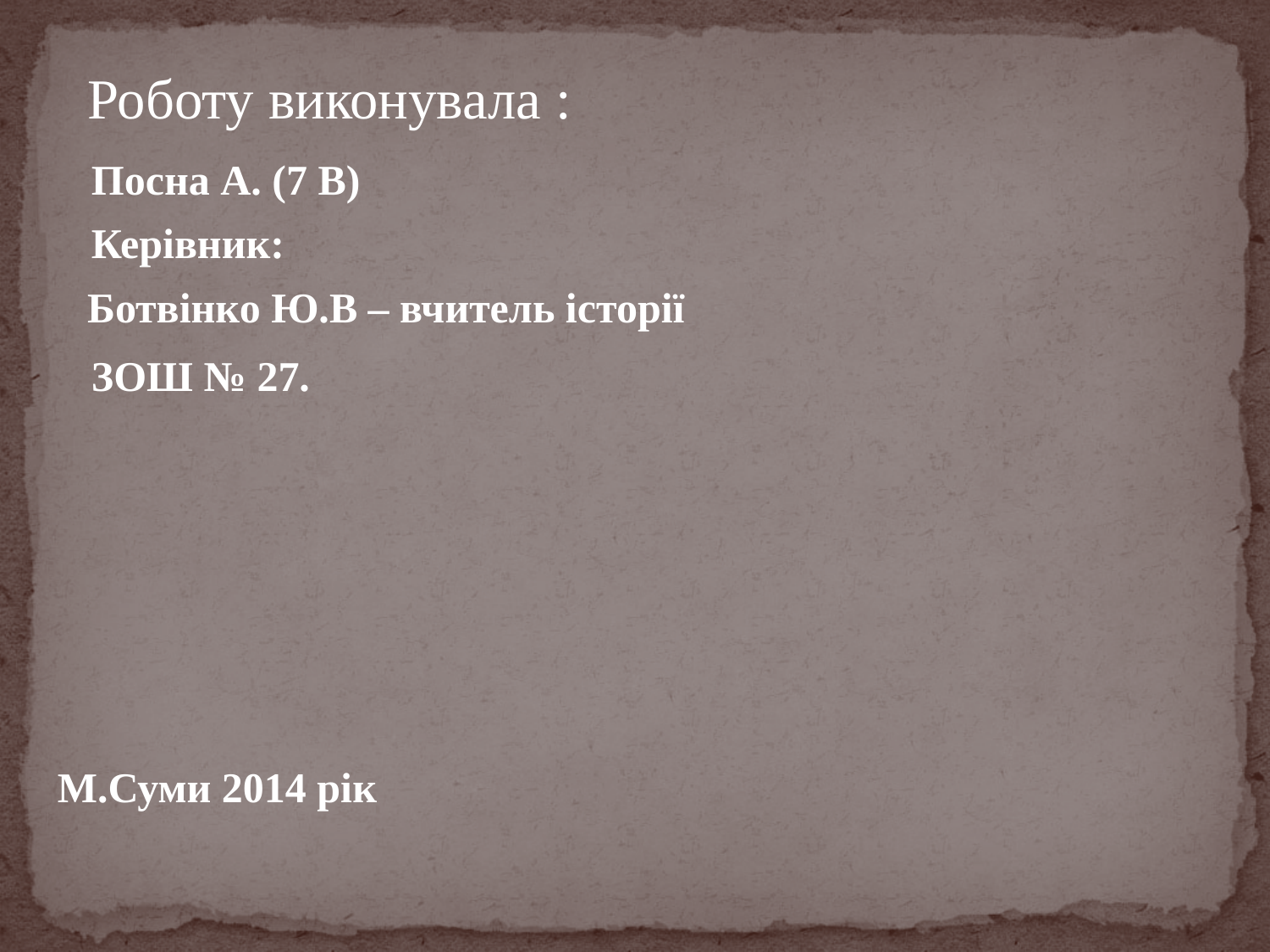

Роботу виконувала :
Посна А. (7 В)
Керівник:
Ботвінко Ю.В – вчитель історії
ЗОШ № 27.
М.Суми 2014 рік